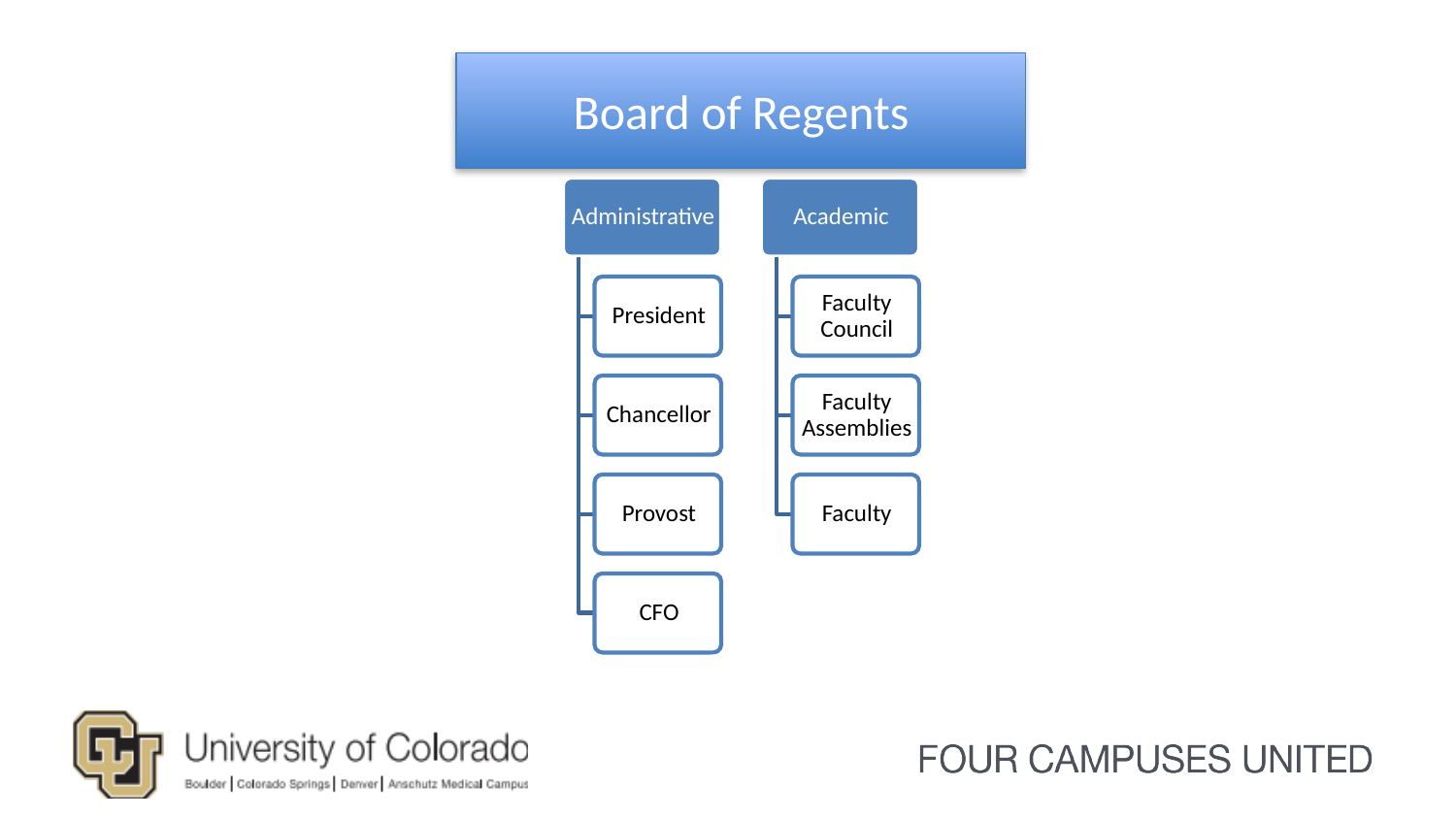

Board of Regents
Administrative
President
Chancellor
Provost
CFO
Academic
Faculty Council
Faculty Assemblies
Faculty